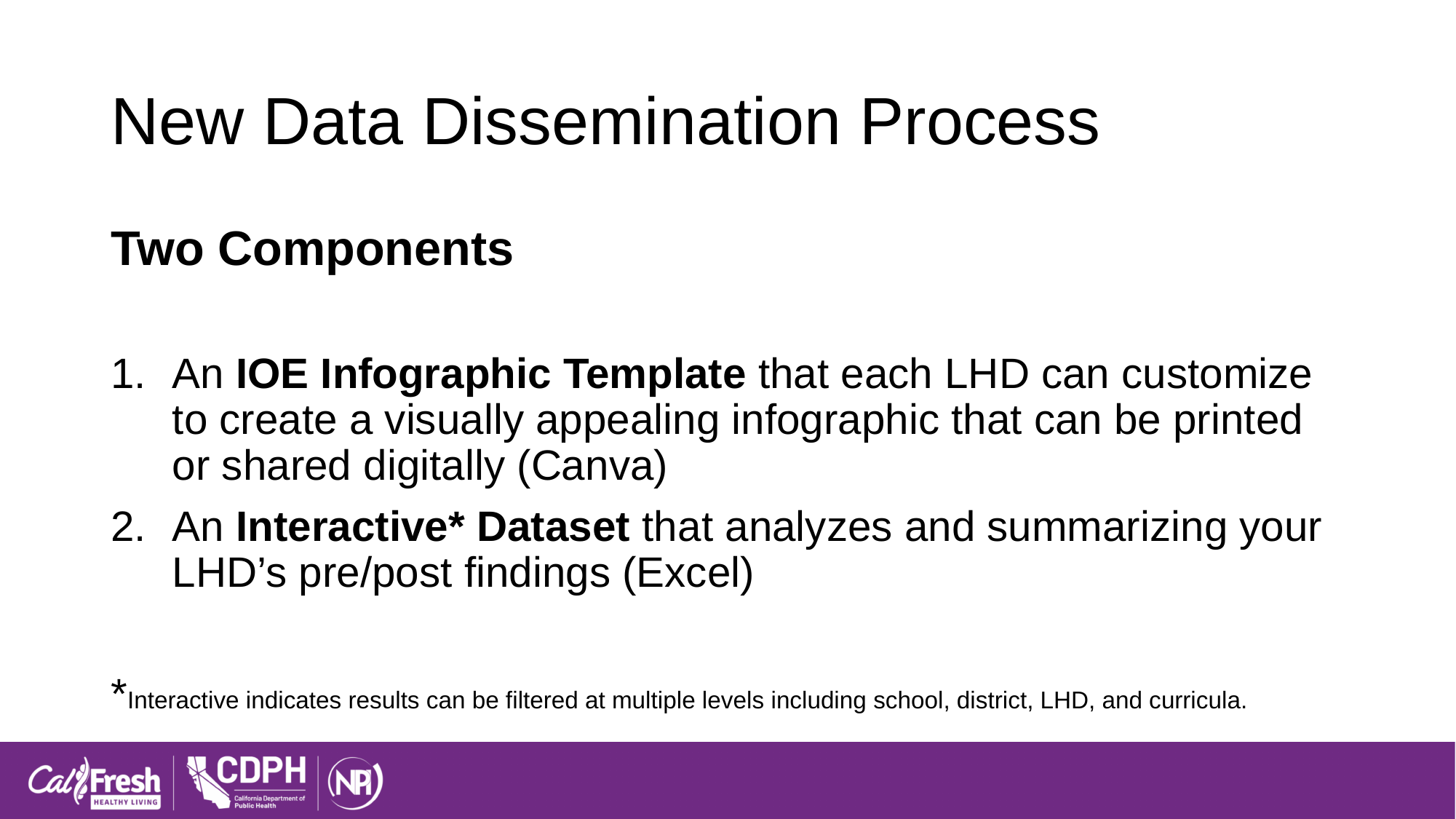

# New Data Dissemination Process
Two Components

An IOE Infographic Template that each LHD can customize to create a visually appealing infographic that can be printed or shared digitally (Canva)
An Interactive* Dataset that analyzes and summarizing your LHD’s pre/post findings (Excel)

*Interactive indicates results can be filtered at multiple levels including school, district, LHD, and curricula.